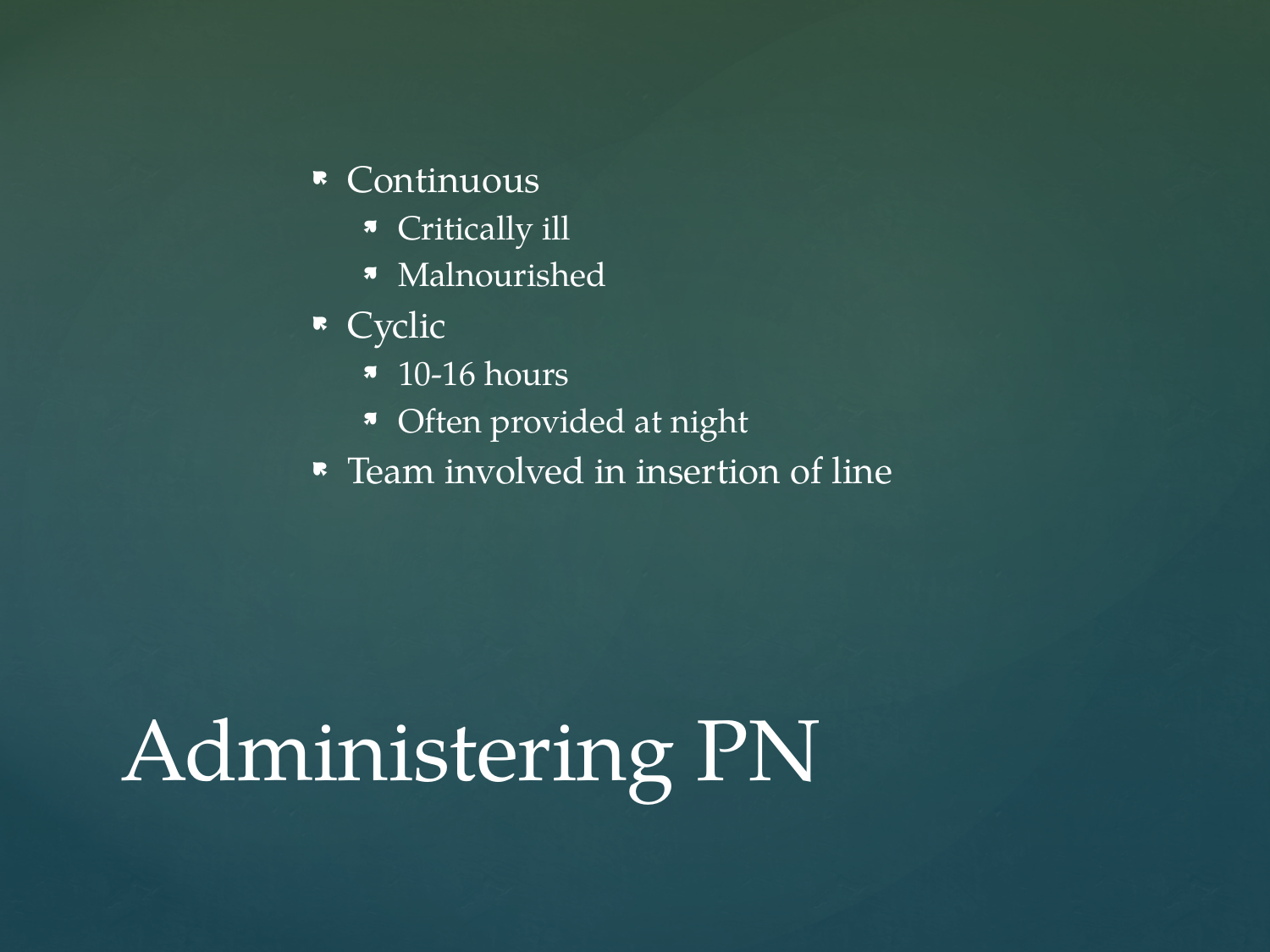

Continuous
Critically ill
Malnourished
Cyclic
10-16 hours
Often provided at night
Team involved in insertion of line

# Administering PN